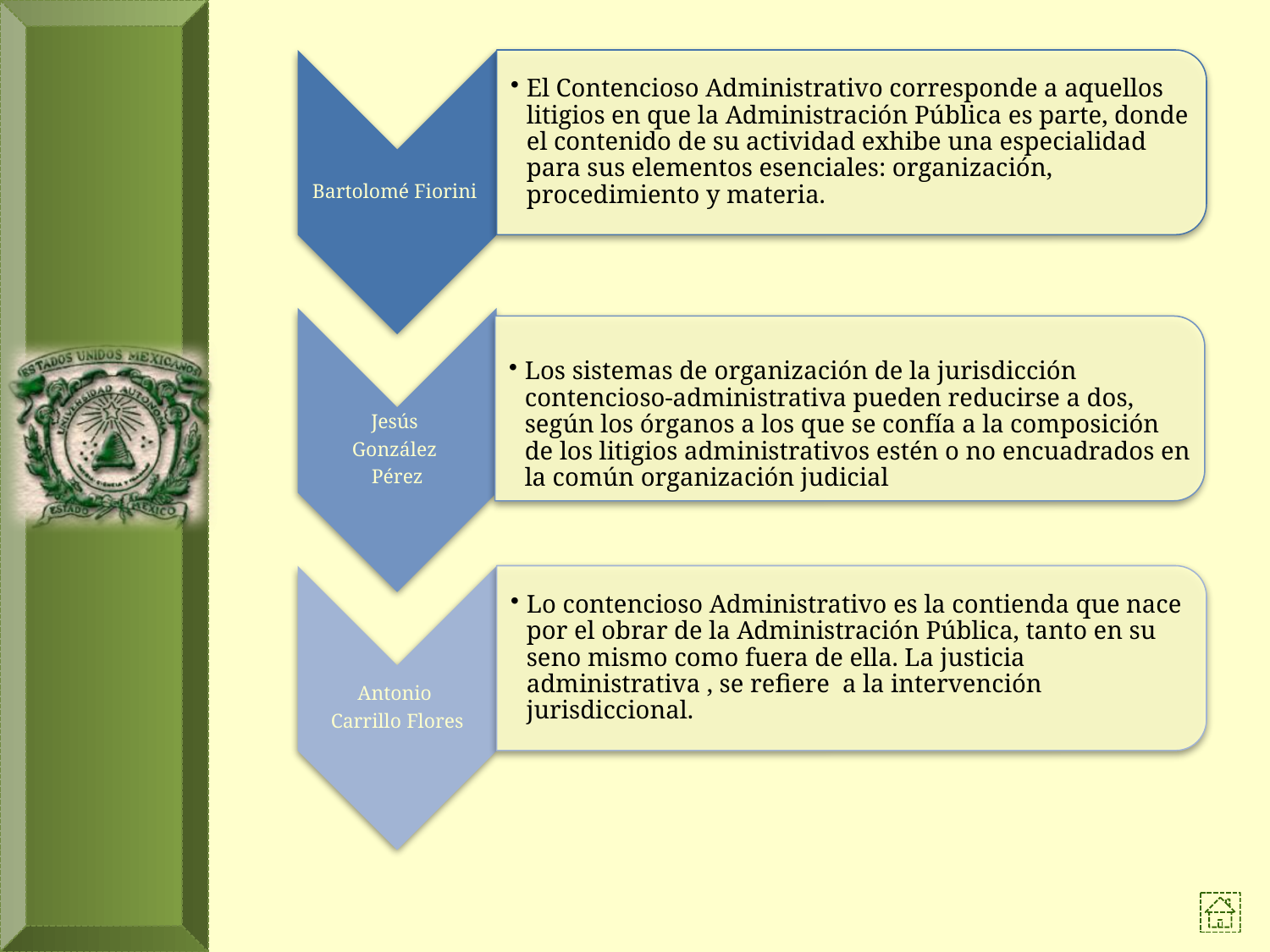

Bartolomé Fiorini
El Contencioso Administrativo corresponde a aquellos litigios en que la Administración Pública es parte, donde el contenido de su actividad exhibe una especialidad para sus elementos esenciales: organización, procedimiento y materia.
Jesús
González
Pérez

Los sistemas de organización de la jurisdicción contencioso-administrativa pueden reducirse a dos, según los órganos a los que se confía a la composición de los litigios administrativos estén o no encuadrados en la común organización judicial
Antonio
Carrillo Flores
Lo contencioso Administrativo es la contienda que nace por el obrar de la Administración Pública, tanto en su seno mismo como fuera de ella. La justicia administrativa , se refiere  a la intervención jurisdiccional.